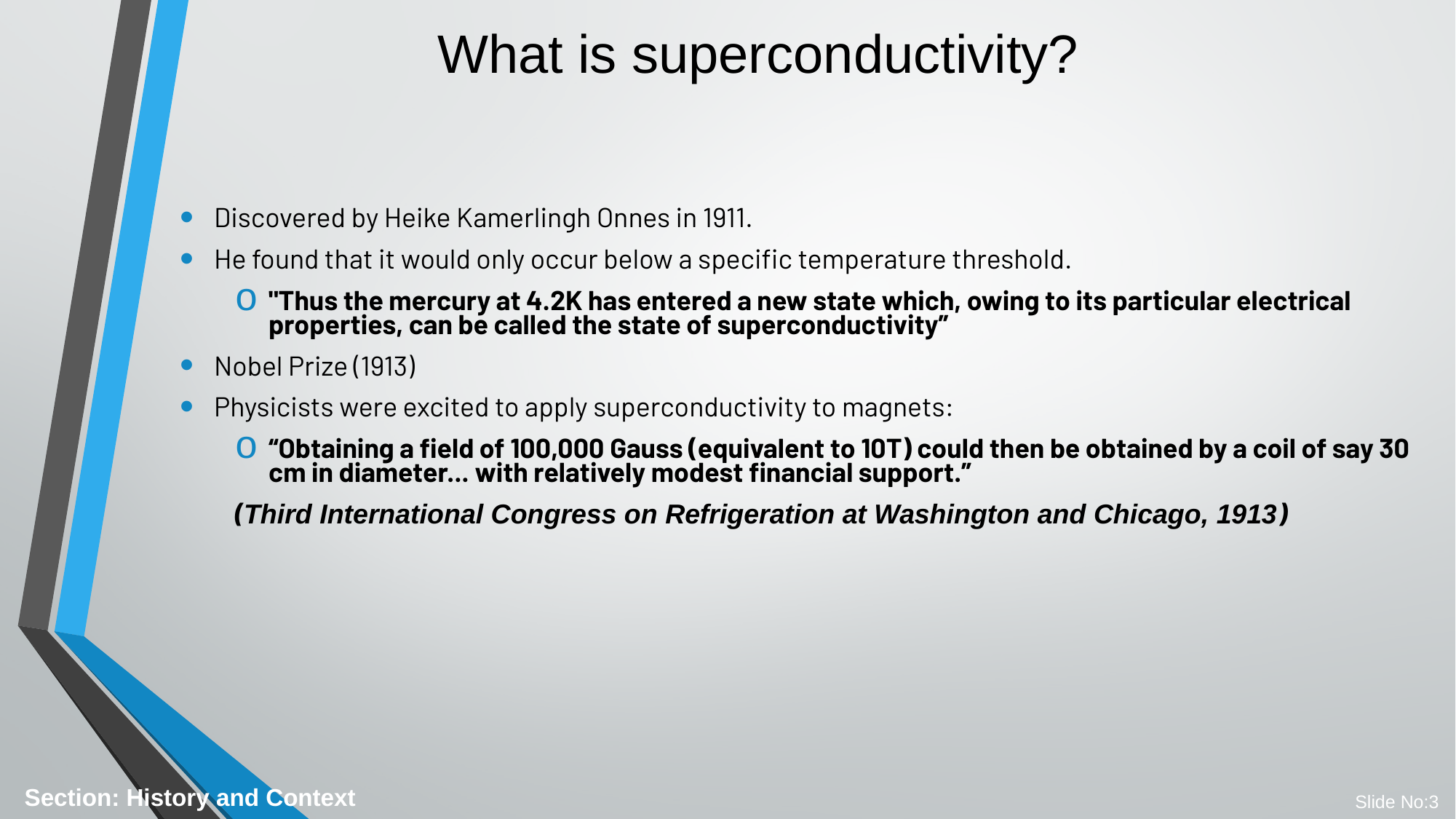

# What is superconductivity?
Discovered by Heike Kamerlingh Onnes in 1911.
He found that it would only occur below a specific temperature threshold.
"Thus the mercury at 4.2K has entered a new state which, owing to its particular electrical properties, can be called the state of superconductivity”
Nobel Prize (1913)
Physicists were excited to apply superconductivity to magnets:
“Obtaining a field of 100,000 Gauss (equivalent to 10T) could then be obtained by a coil of say 30 cm in diameter... with relatively modest financial support.”
(Third International Congress on Refrigeration at Washington and Chicago, 1913)
However, superconductivity would only persist at very low fields.

Section: History and Context
Slide No:3